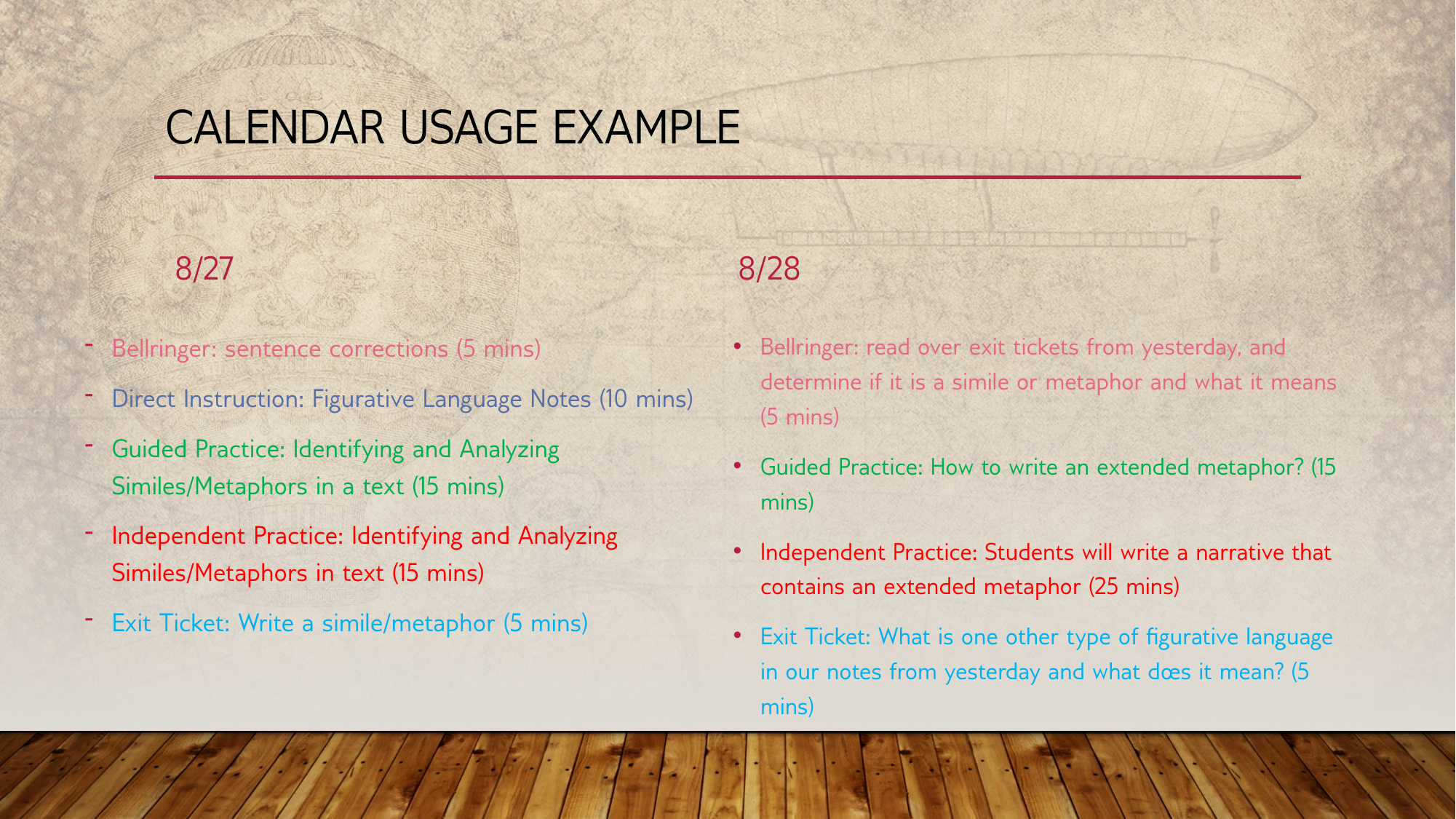

# Calendar usage example
8/28
8/27
Bellringer: sentence corrections (5 mins)
Direct Instruction: Figurative Language Notes (10 mins)
Guided Practice: Identifying and Analyzing Similes/Metaphors in a text (15 mins)
Independent Practice: Identifying and Analyzing Similes/Metaphors in text (15 mins)
Exit Ticket: Write a simile/metaphor (5 mins)
Bellringer: read over exit tickets from yesterday, and determine if it is a simile or metaphor and what it means (5 mins)
Guided Practice: How to write an extended metaphor? (15 mins)
Independent Practice: Students will write a narrative that contains an extended metaphor (25 mins)
Exit Ticket: What is one other type of figurative language in our notes from yesterday and what does it mean? (5 mins)